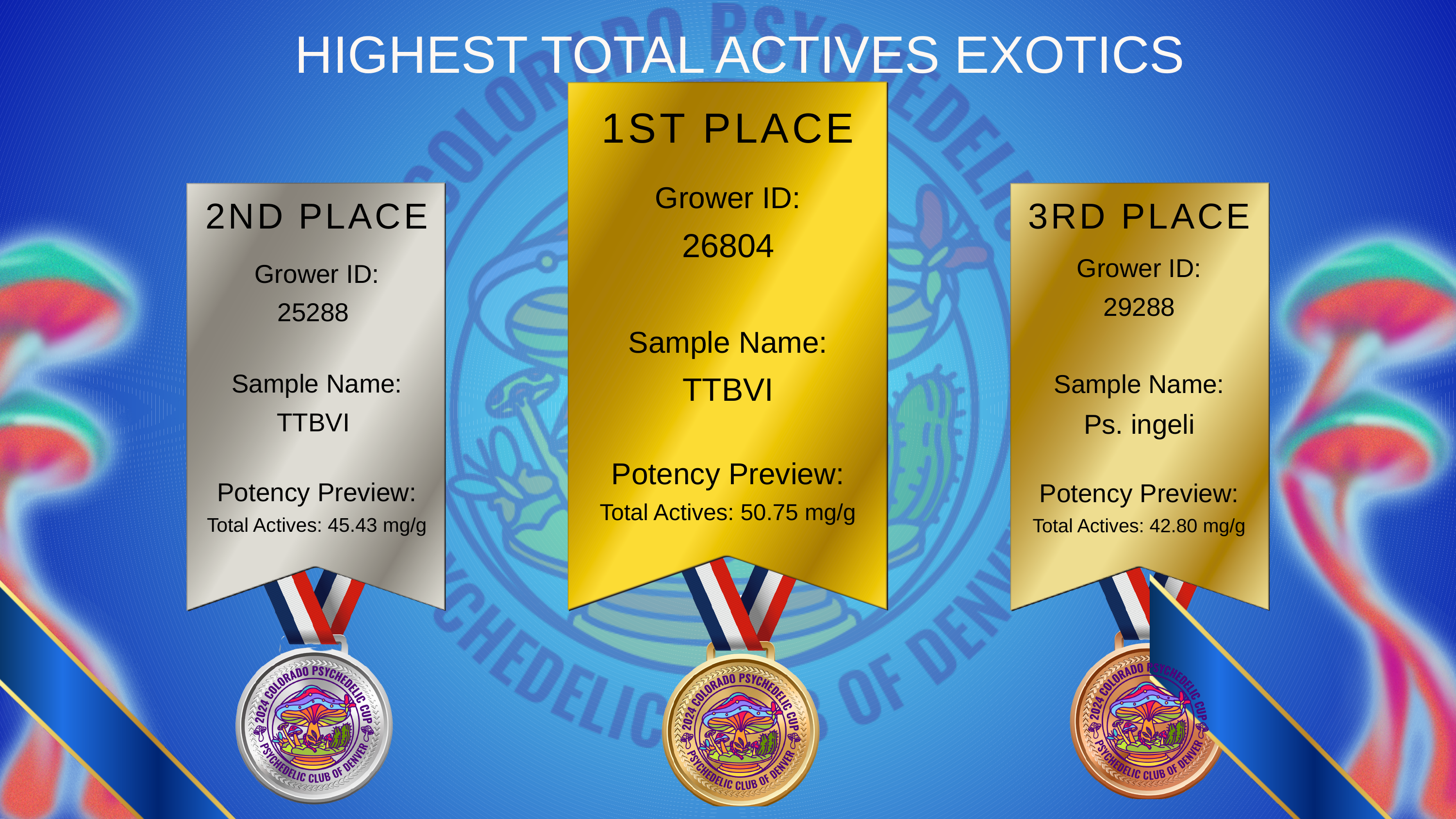

HIGHEST TOTAL ACTIVES EXOTICS

1ST PLACE
Grower ID:
26804

Sample Name:
TTBVI

Potency Preview:
Total Actives: 50.75 mg/g

2ND PLACE
3RD PLACE

Grower ID:
29288

Sample Name:
Ps. ingeli

Potency Preview:
Total Actives: 42.80 mg/g

Grower ID:
25288

Sample Name:
TTBVI

Potency Preview:
Total Actives: 45.43 mg/g